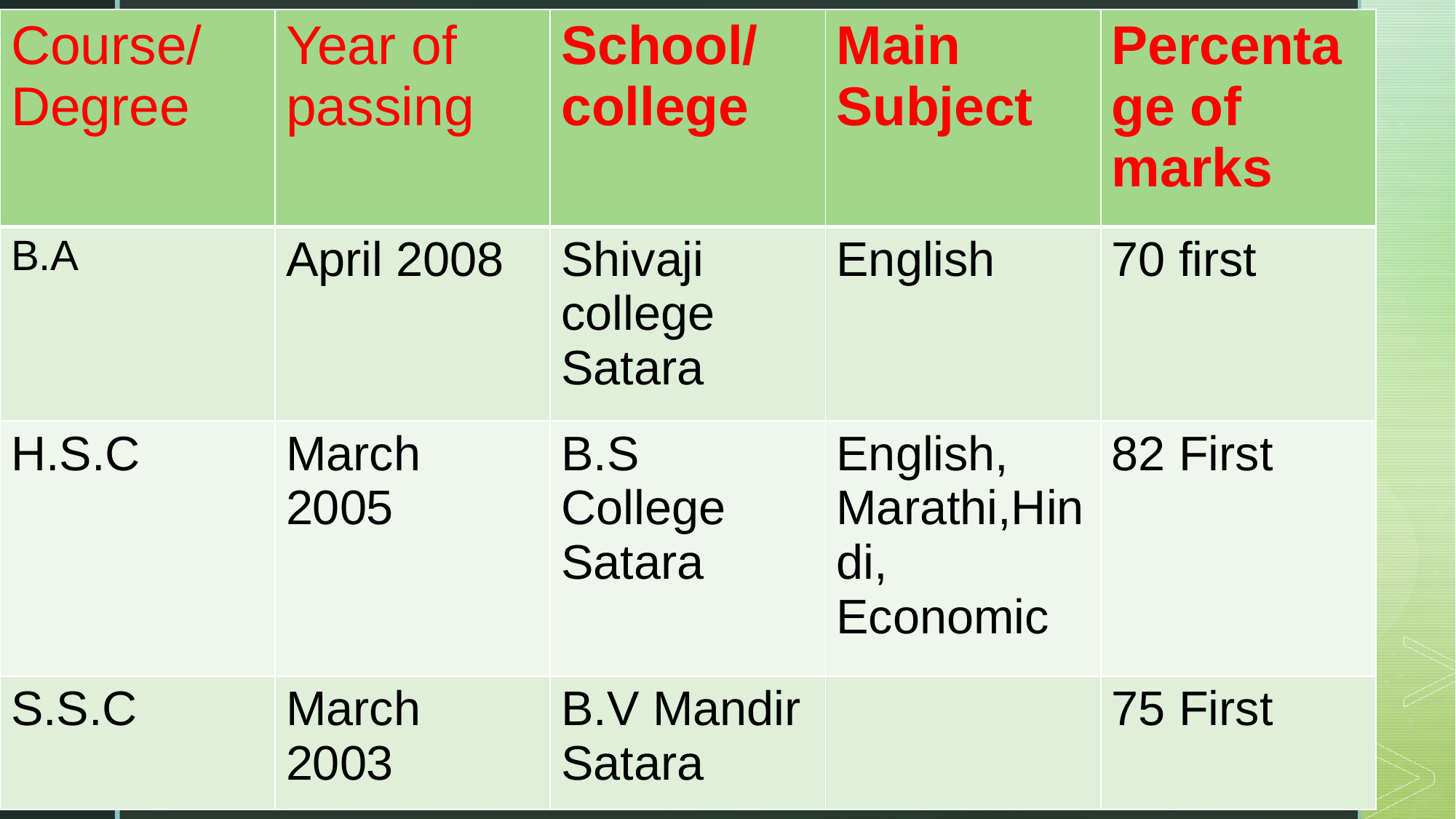

# Academic Qualifications
| Course/ Degree | Year of passing | School/ college | Main Subject | Percentage of marks |
| --- | --- | --- | --- | --- |
| B.A | April 2008 | Shivaji college Satara | English | 70 first |
| H.S.C | March 2005 | B.S College Satara | English, Marathi,Hindi, Economic | 82 First |
| S.S.C | March 2003 | B.V Mandir Satara |  | 75 First |